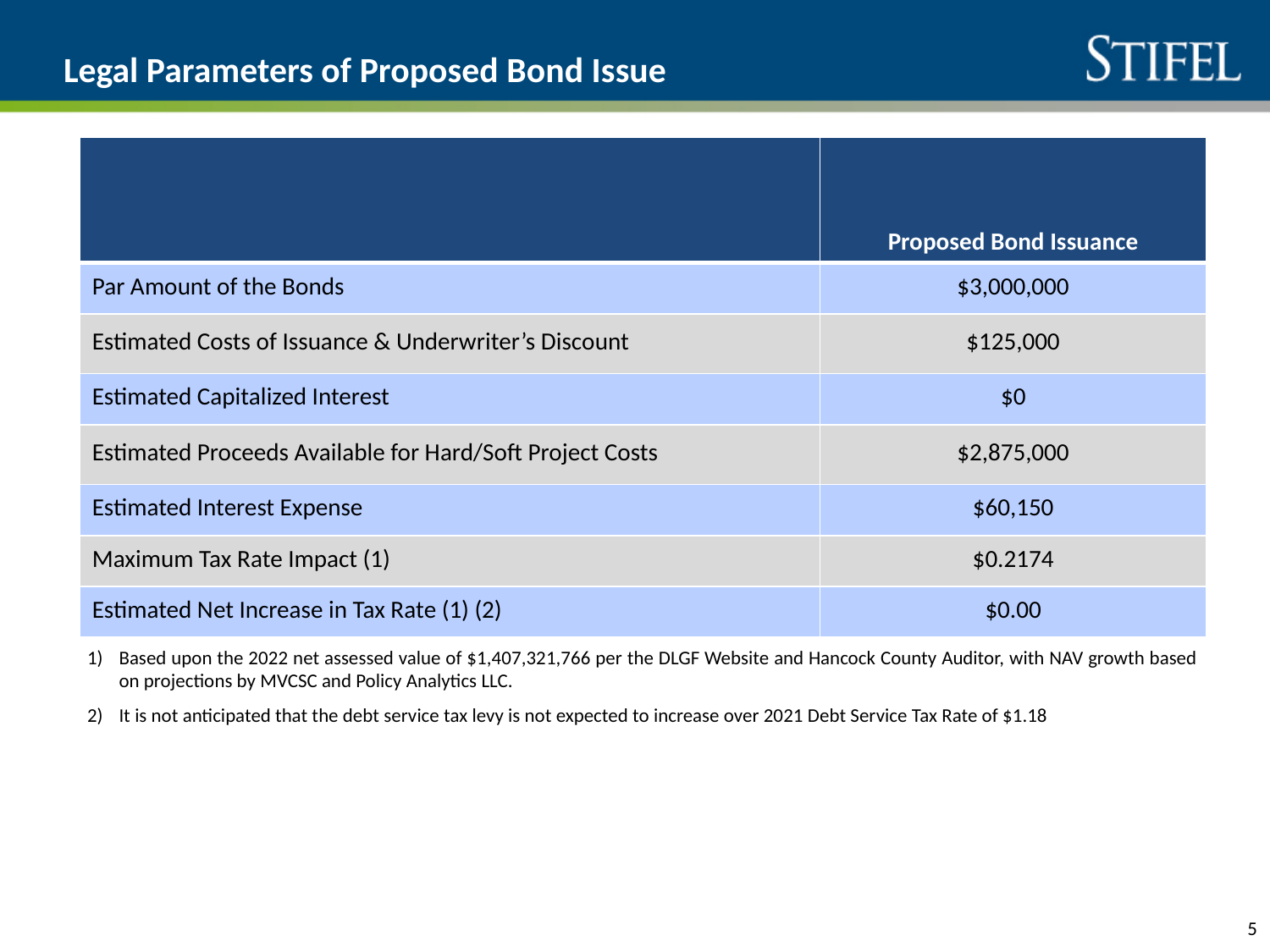

# Legal Parameters of Proposed Bond Issue
|  | Proposed Bond Issuance |
| --- | --- |
| Par Amount of the Bonds | $3,000,000 |
| Estimated Costs of Issuance & Underwriter’s Discount | $125,000 |
| Estimated Capitalized Interest | $0 |
| Estimated Proceeds Available for Hard/Soft Project Costs | $2,875,000 |
| Estimated Interest Expense | $60,150 |
| Maximum Tax Rate Impact (1) | $0.2174 |
| Estimated Net Increase in Tax Rate (1) (2) | $0.00 |
Based upon the 2022 net assessed value of $1,407,321,766 per the DLGF Website and Hancock County Auditor, with NAV growth based on projections by MVCSC and Policy Analytics LLC.
It is not anticipated that the debt service tax levy is not expected to increase over 2021 Debt Service Tax Rate of $1.18
5